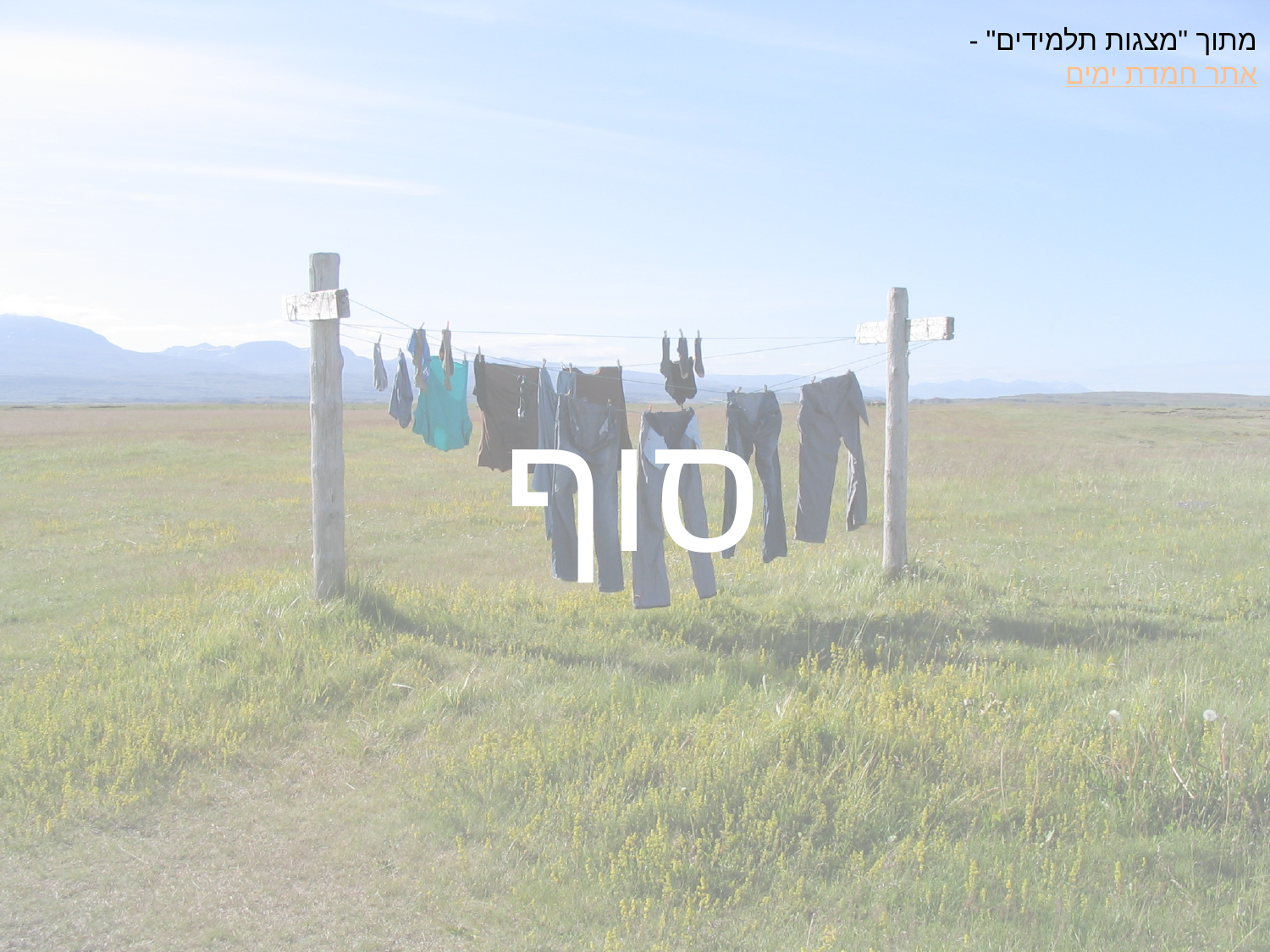

מתוך "מצגות תלמידים" - אתר חמדת ימים
סוף